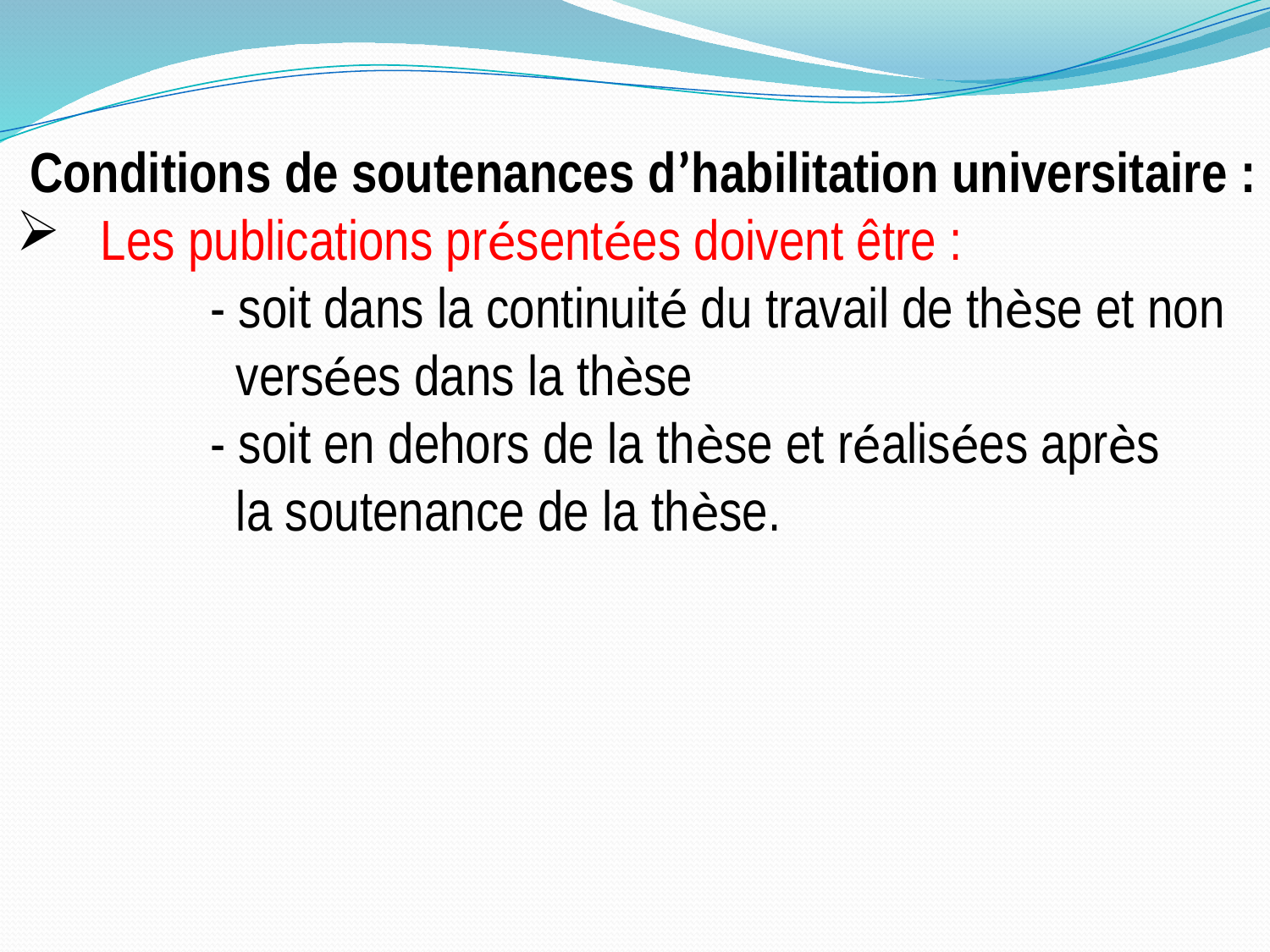

Conditions de soutenances d’habilitation universitaire :
   Les publications présentées doivent être :
               - soit dans la continuité du travail de thèse et non
                 versées dans la thèse
               - soit en dehors de la thèse et réalisées après
                 la soutenance de la thèse.